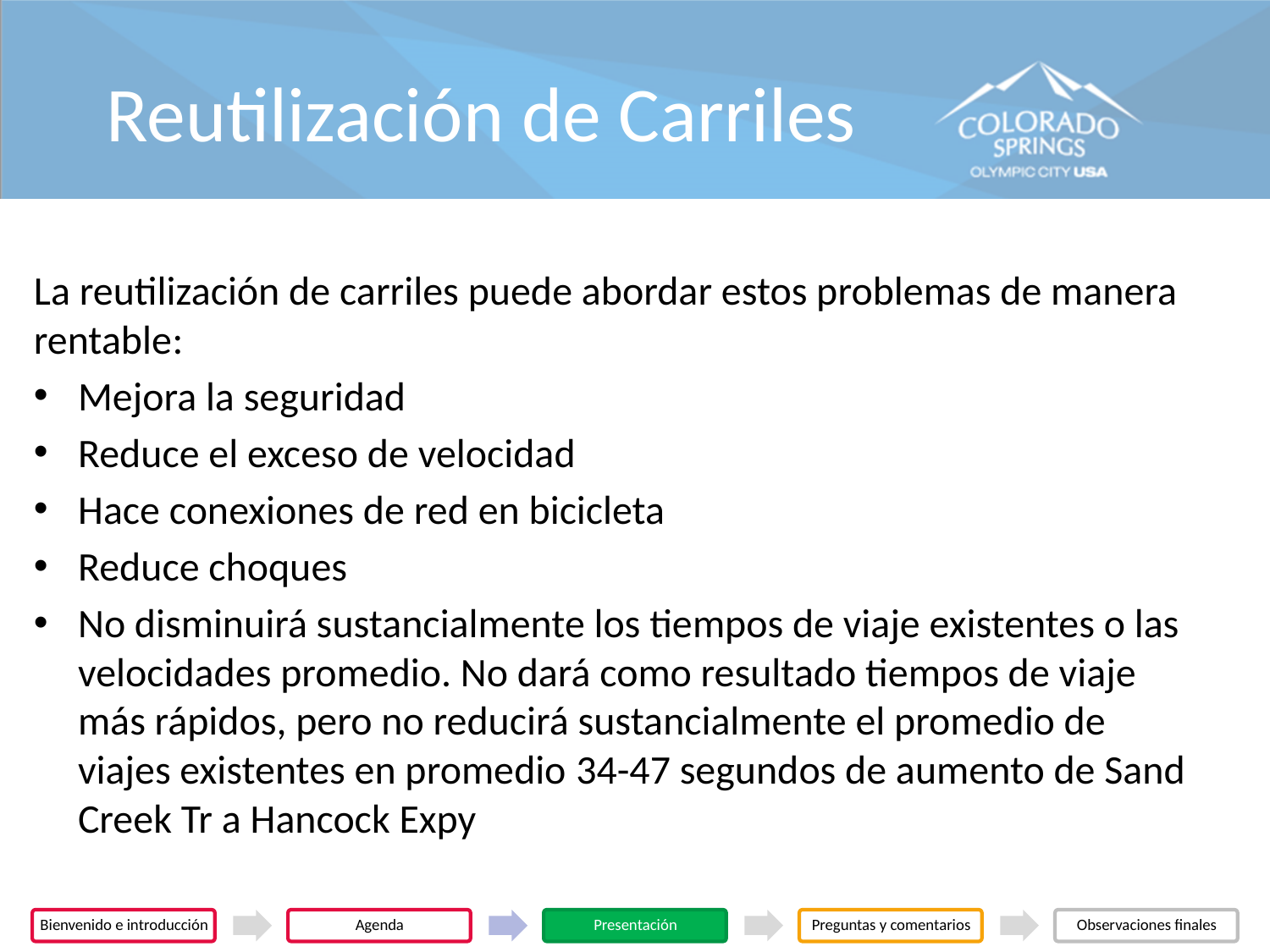

# Reutilización de Carriles
La reutilización de carriles puede abordar estos problemas de manera rentable:
Mejora la seguridad
Reduce el exceso de velocidad
Hace conexiones de red en bicicleta
Reduce choques
No disminuirá sustancialmente los tiempos de viaje existentes o las velocidades promedio. No dará como resultado tiempos de viaje más rápidos, pero no reducirá sustancialmente el promedio de viajes existentes en promedio 34-47 segundos de aumento de Sand Creek Tr a Hancock Expy

Bienvenido e introducción

Agenda

Presentación

Preguntas y comentarios

Observaciones finales